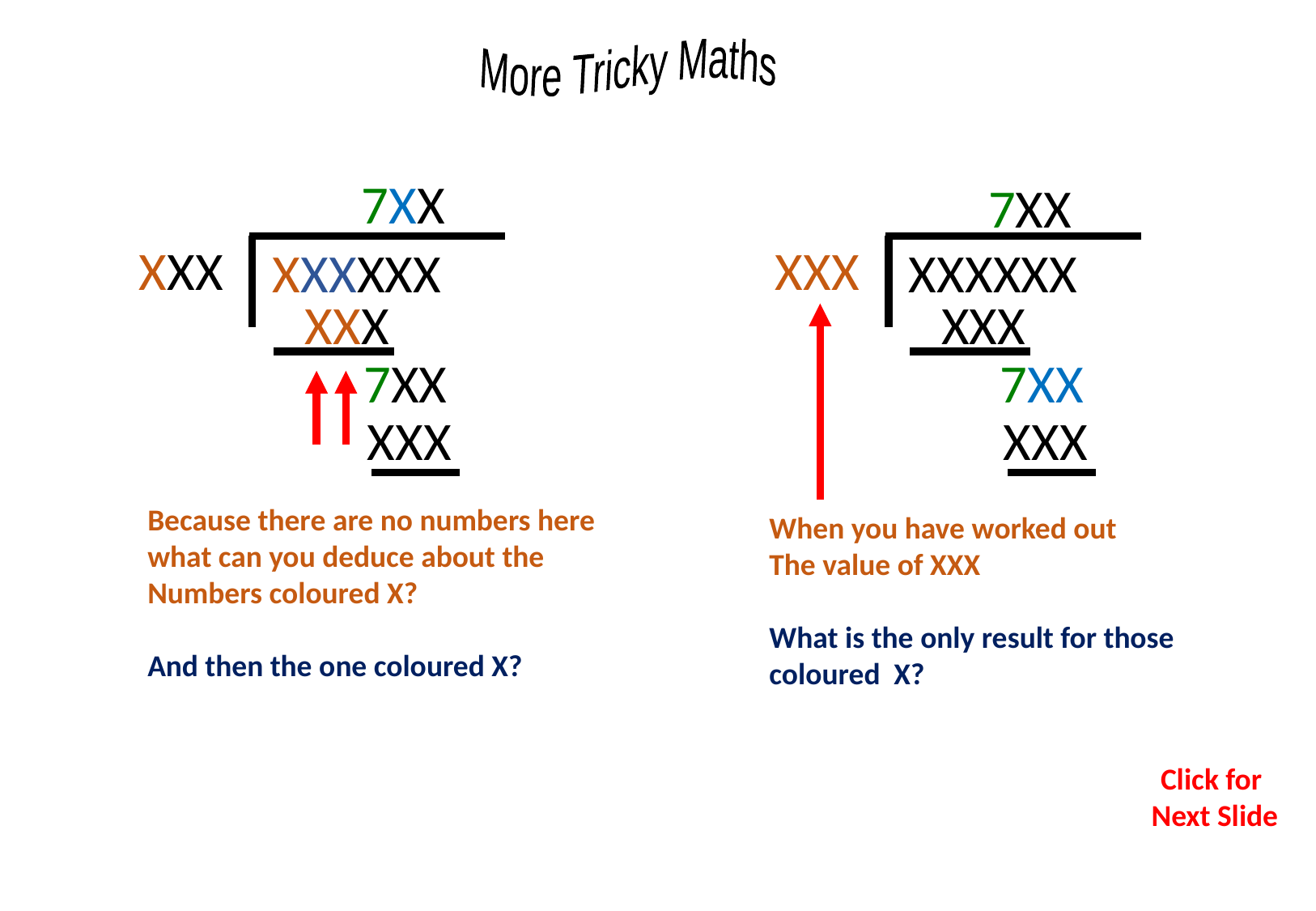

7XX
XXX
XXXXXX
XXX
7XX
XXX
Because there are no numbers here
what can you deduce about the
Numbers coloured X?
And then the one coloured X?
7XX
XXX
XXXXXX
XXX
7XX
XXX
When you have worked out
The value of XXX
What is the only result for those
coloured  X?
Click for
Next Slide